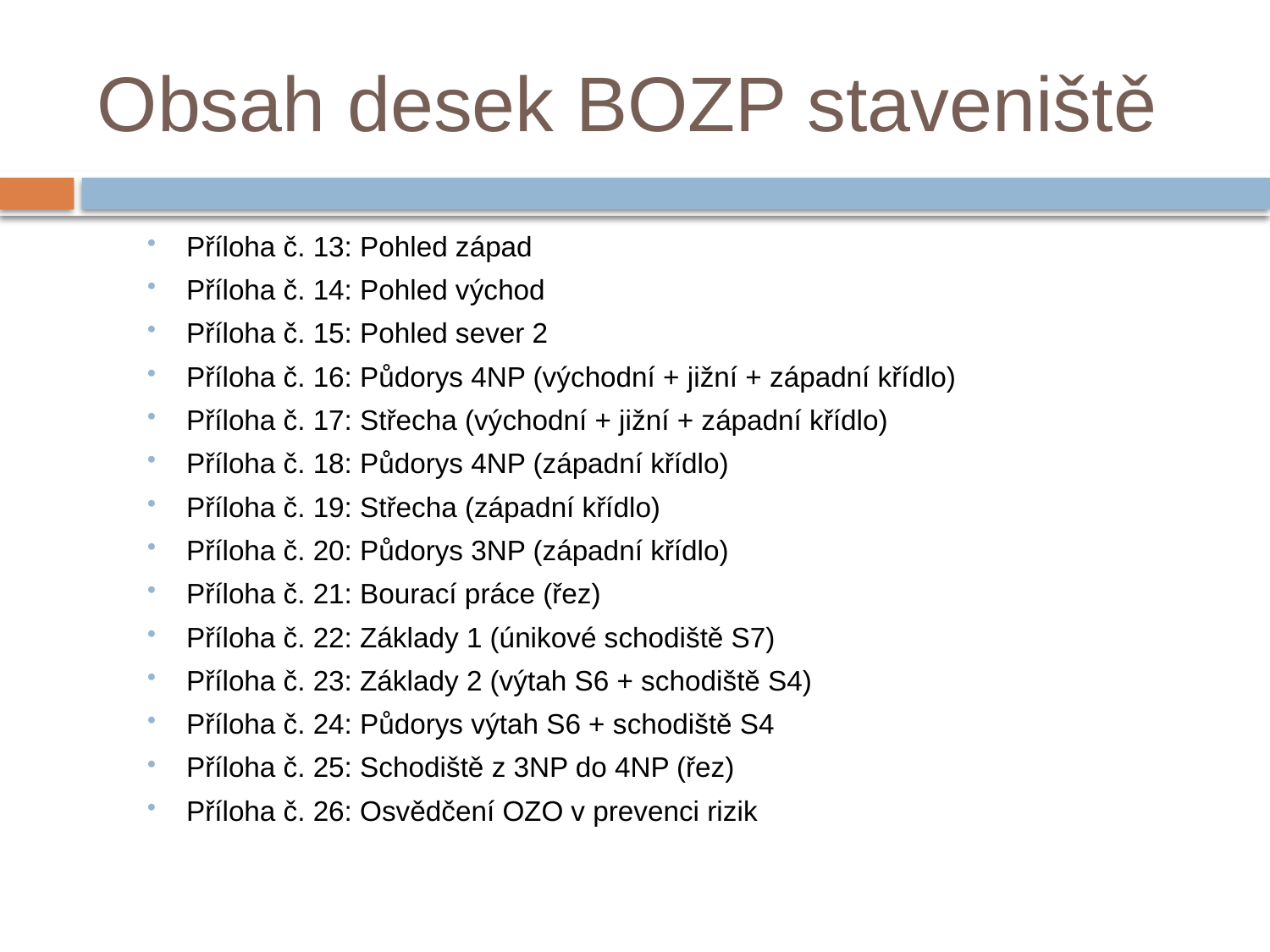

# Obsah desek BOZP staveniště
Příloha č. 13: Pohled západ
Příloha č. 14: Pohled východ
Příloha č. 15: Pohled sever 2
Příloha č. 16: Půdorys 4NP (východní + jižní + západní křídlo)
Příloha č. 17: Střecha (východní + jižní + západní křídlo)
Příloha č. 18: Půdorys 4NP (západní křídlo)
Příloha č. 19: Střecha (západní křídlo)
Příloha č. 20: Půdorys 3NP (západní křídlo)
Příloha č. 21: Bourací práce (řez)
Příloha č. 22: Základy 1 (únikové schodiště S7)
Příloha č. 23: Základy 2 (výtah S6 + schodiště S4)
Příloha č. 24: Půdorys výtah S6 + schodiště S4
Příloha č. 25: Schodiště z 3NP do 4NP (řez)
Příloha č. 26: Osvědčení OZO v prevenci rizik